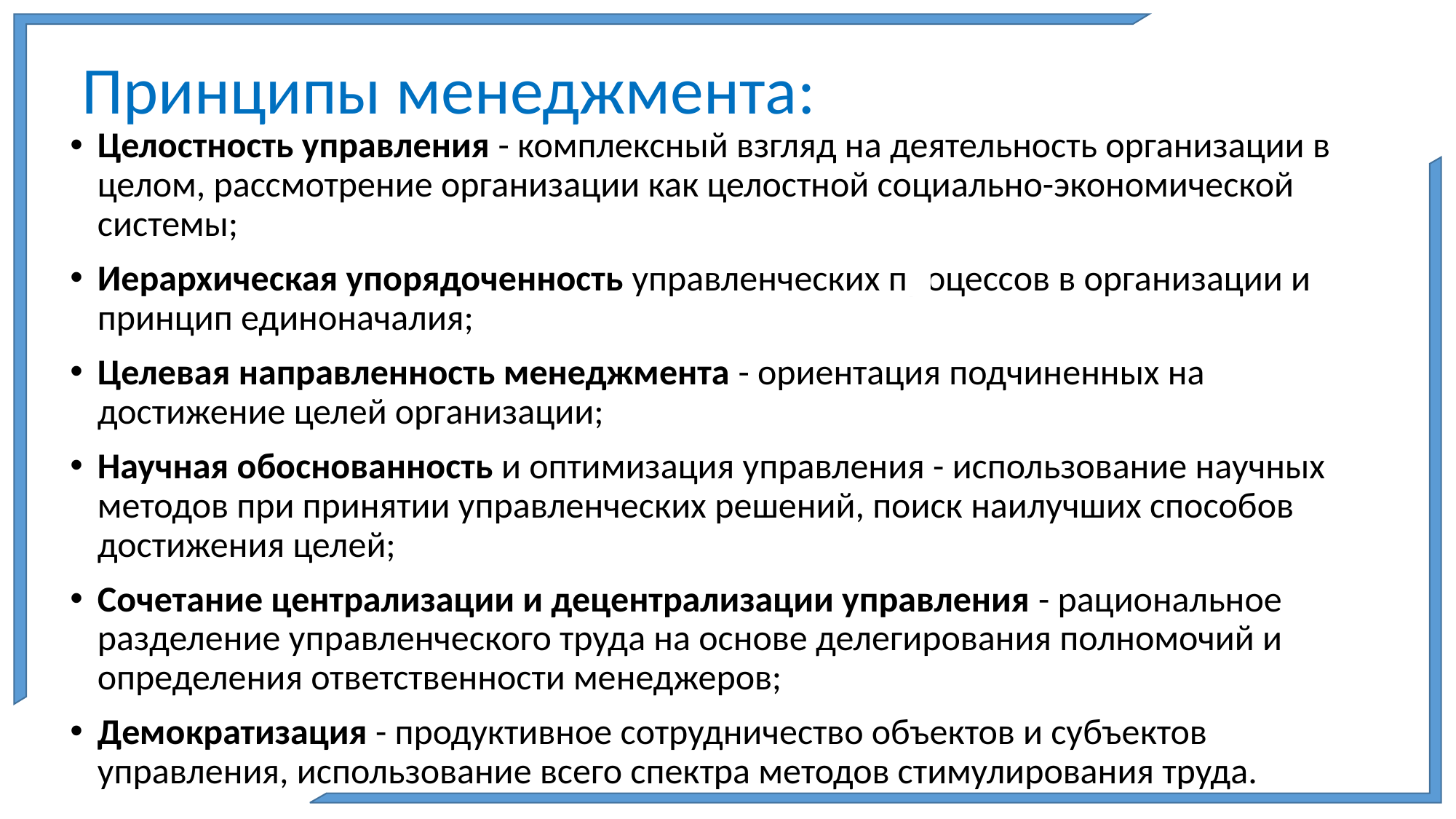

# Принципы менеджмента:
Целостность управления - комплексный взгляд на деятельность организации в целом, рассмотрение организации как целостной социально-экономической системы;
Иерархическая упорядоченность управленческих процессов в организации и принцип единоначалия;
Целевая направленность менеджмента - ориентация подчиненных на достижение целей организации;
Научная обоснованность и оптимизация управления - использование научных методов при принятии управленческих решений, поиск наилучших способов достижения целей;
Сочетание централизации и децентрализации управления - рациональное разделение управленческого труда на основе делегирования полномочий и определения ответственности менеджеров;
Демократизация - продуктивное сотрудничество объектов и субъектов управления, использование всего спектра методов стимулирования труда.